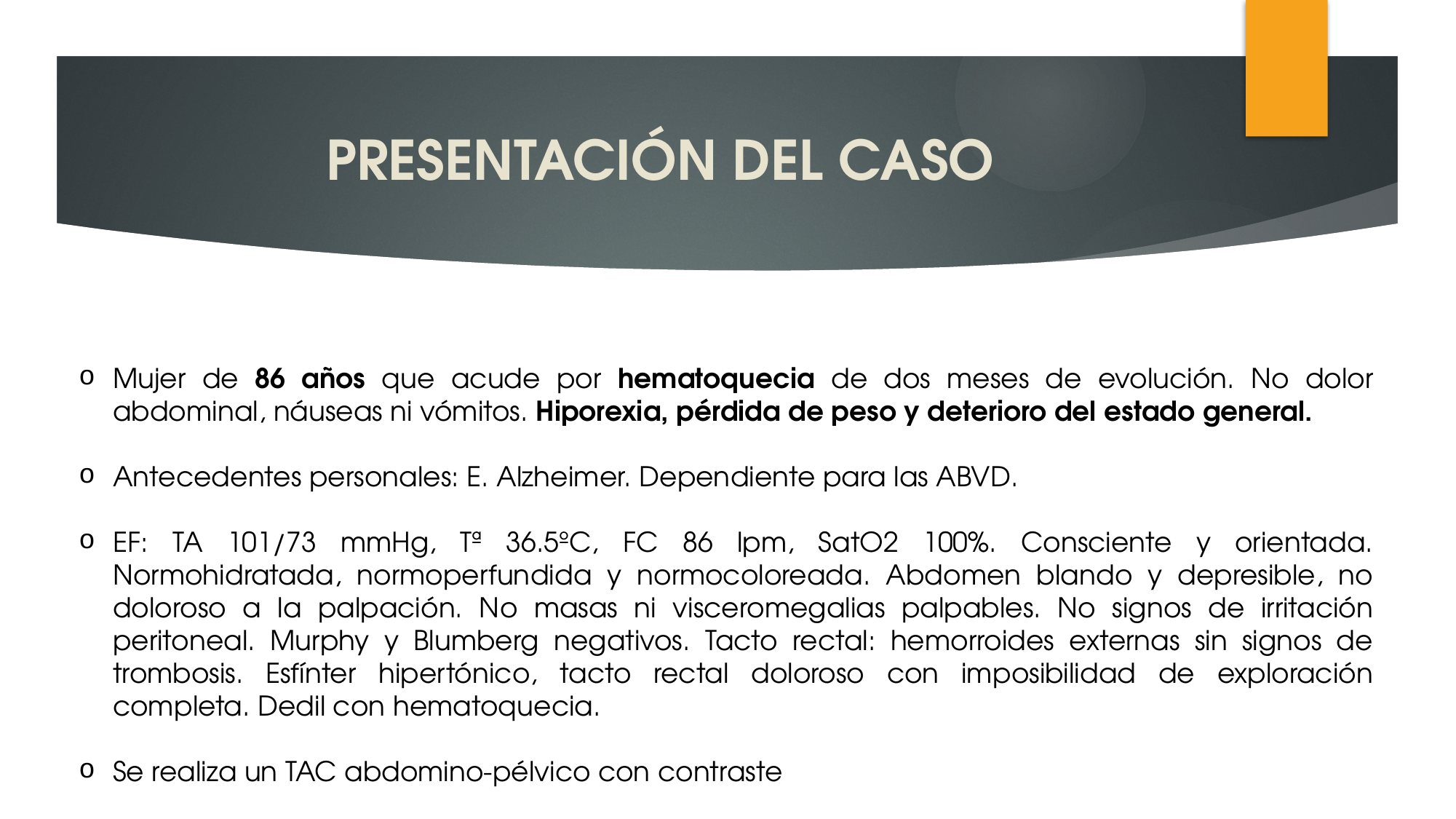

# PRESENTACIÓN DEL CASO
Mujer de 86 años que acude por hematoquecia de dos meses de evolución. No dolor abdominal, náuseas ni vómitos. Hiporexia, pérdida de peso y deterioro del estado general.

Antecedentes personales: E. Alzheimer. Dependiente para las ABVD.

EF: TA 101/73 mmHg, Tª 36.5ºC, FC 86 lpm, SatO2 100%. Consciente y orientada. Normohidratada, normoperfundida y normocoloreada. Abdomen blando y depresible, no doloroso a la palpación. No masas ni visceromegalias palpables. No signos de irritación peritoneal. Murphy y Blumberg negativos. Tacto rectal: hemorroides externas sin signos de trombosis. Esfínter hipertónico, tacto rectal doloroso con imposibilidad de exploración completa. Dedil con hematoquecia.

Se realiza un TAC abdomino-pélvico con contraste